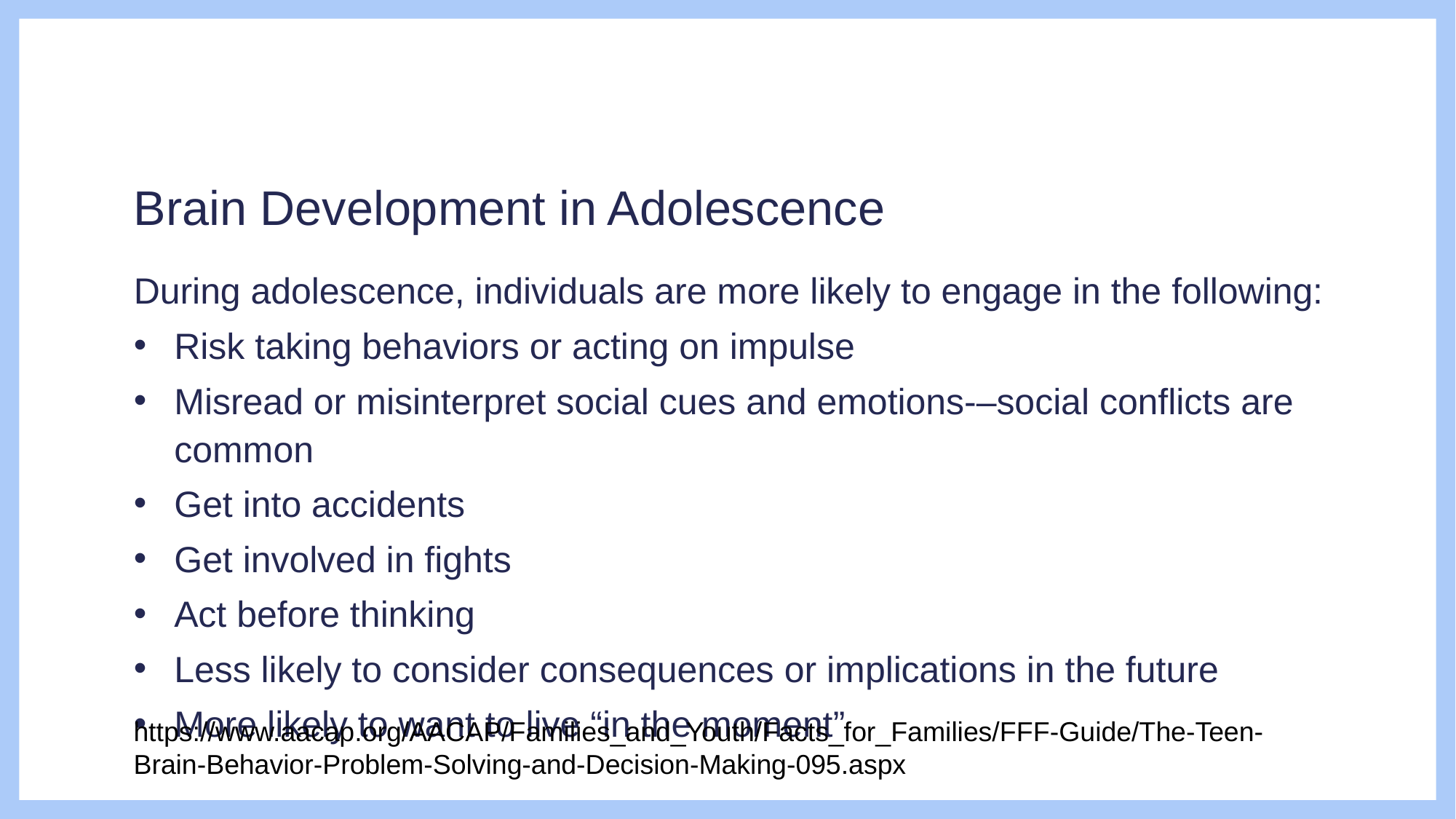

# Brain Development in Adolescence
During adolescence, individuals are more likely to engage in the following:
Risk taking behaviors or acting on impulse
Misread or misinterpret social cues and emotions-–social conflicts are common
Get into accidents
Get involved in fights
Act before thinking
Less likely to consider consequences or implications in the future
More likely to want to live “in the moment”

https://www.aacap.org/AACAP/Families_and_Youth/Facts_for_Families/FFF-Guide/The-Teen-Brain-Behavior-Problem-Solving-and-Decision-Making-095.aspx